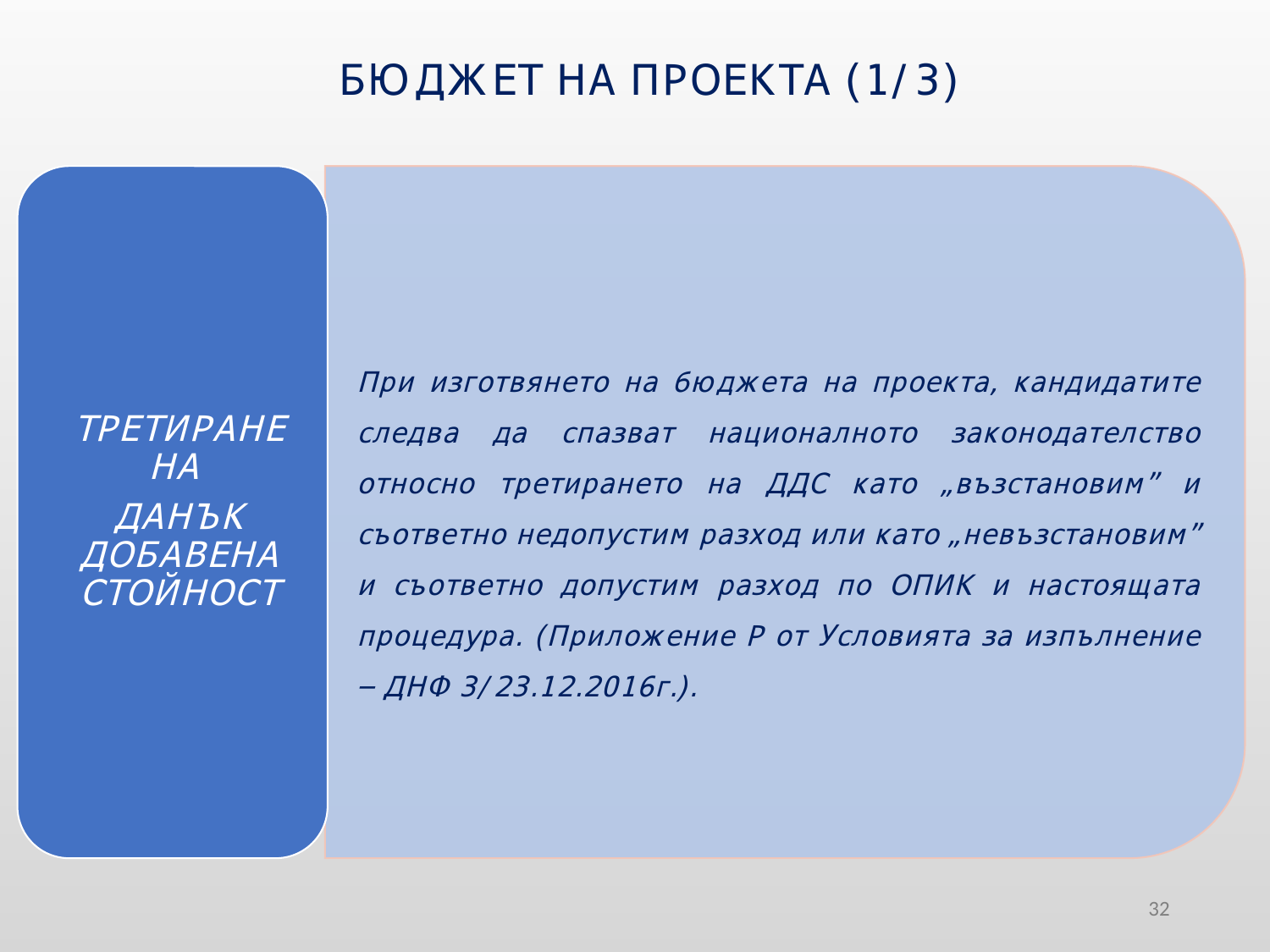

БЮДЖЕТ НА ПРОЕКТА (1/3)

При изготвянето на бюджета на проекта, кандидатите следва да спазват националното законодателство относно третирането на ДДС като „възстановим” и съответно недопустим разход или като „невъзстановим” и съответно допустим разход по ОПИК и настоящата процедура. (Приложение Р от Условията за изпълнение – ДНФ 3/23.12.2016г.).

ТРЕТИРАНЕ НА
ДАНЪК ДОБАВЕНА СТОЙНОСТ
32